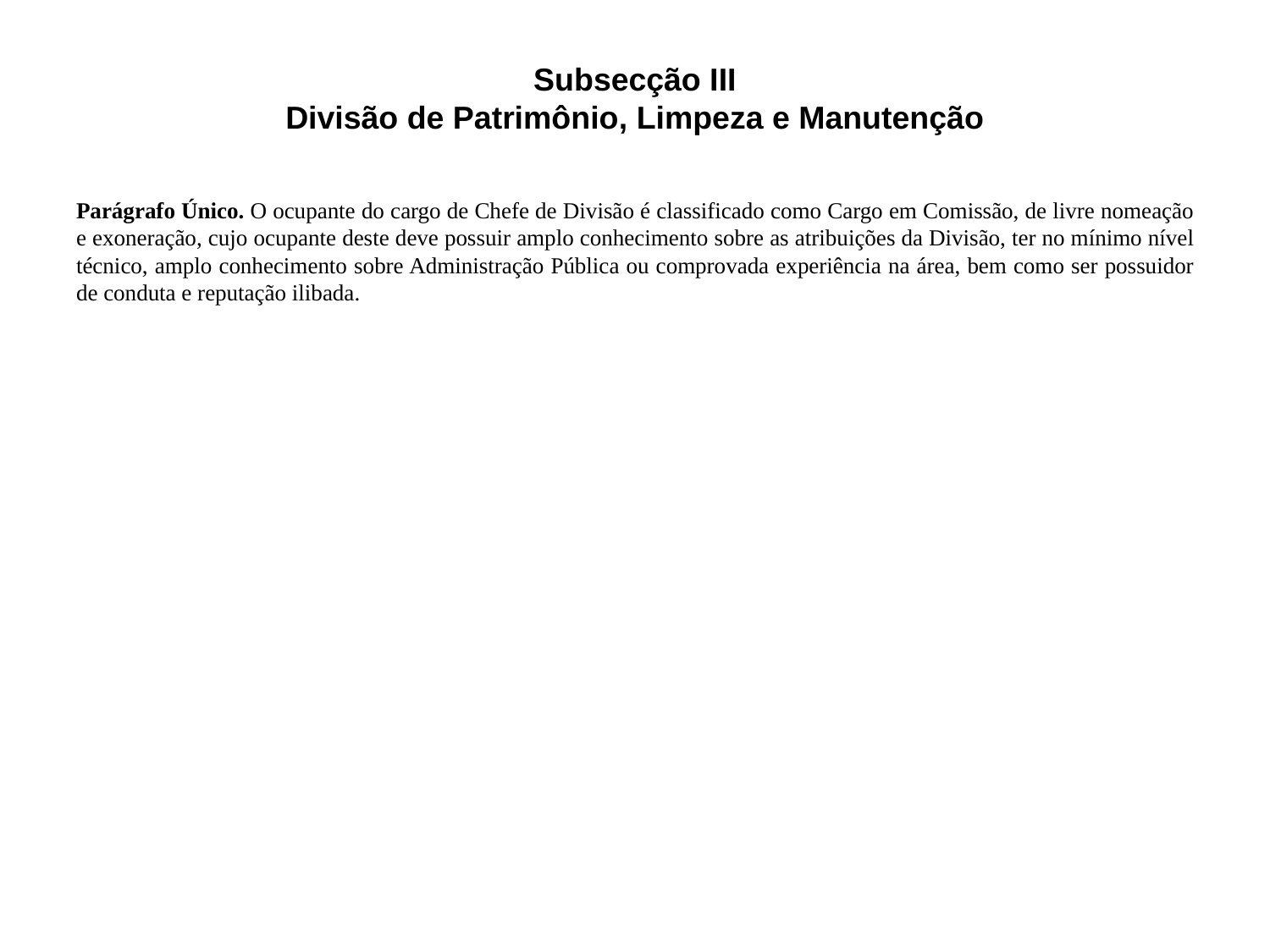

# Subsecção III Divisão de Patrimônio, Limpeza e Manutenção
Parágrafo Único. O ocupante do cargo de Chefe de Divisão é classificado como Cargo em Comissão, de livre nomeação e exoneração, cujo ocupante deste deve possuir amplo conhecimento sobre as atribuições da Divisão, ter no mínimo nível técnico, amplo conhecimento sobre Administração Pública ou comprovada experiência na área, bem como ser possuidor de conduta e reputação ilibada.